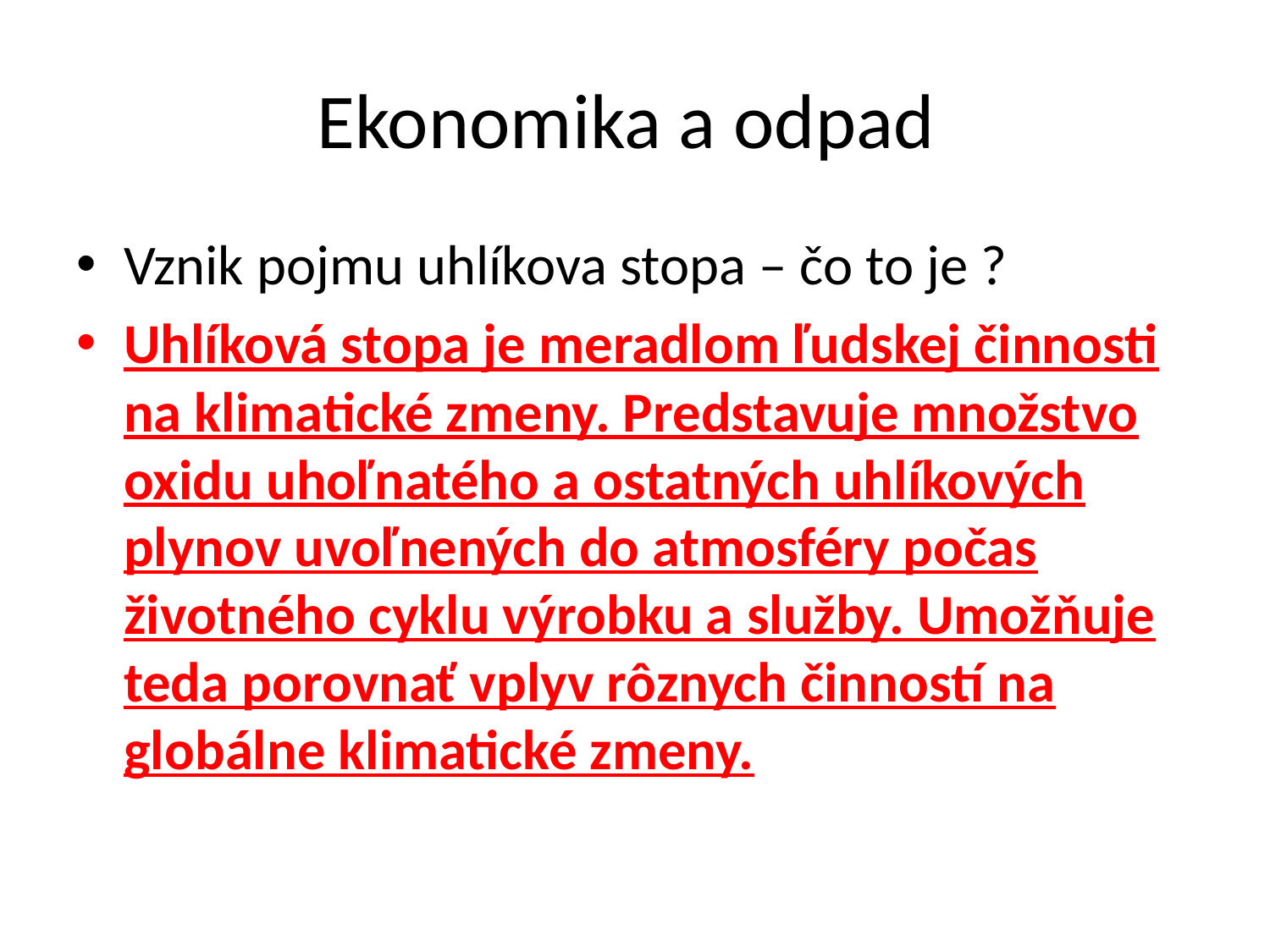

# Ekonomika a odpad
Vznik pojmu uhlíkova stopa – čo to je ?
Uhlíková stopa je meradlom ľudskej činnosti na klimatické zmeny. Predstavuje množstvo oxidu uhoľnatého a ostatných uhlíkových plynov uvoľnených do atmosféry počas životného cyklu výrobku a služby. Umožňuje teda porovnať vplyv rôznych činností na globálne klimatické zmeny.